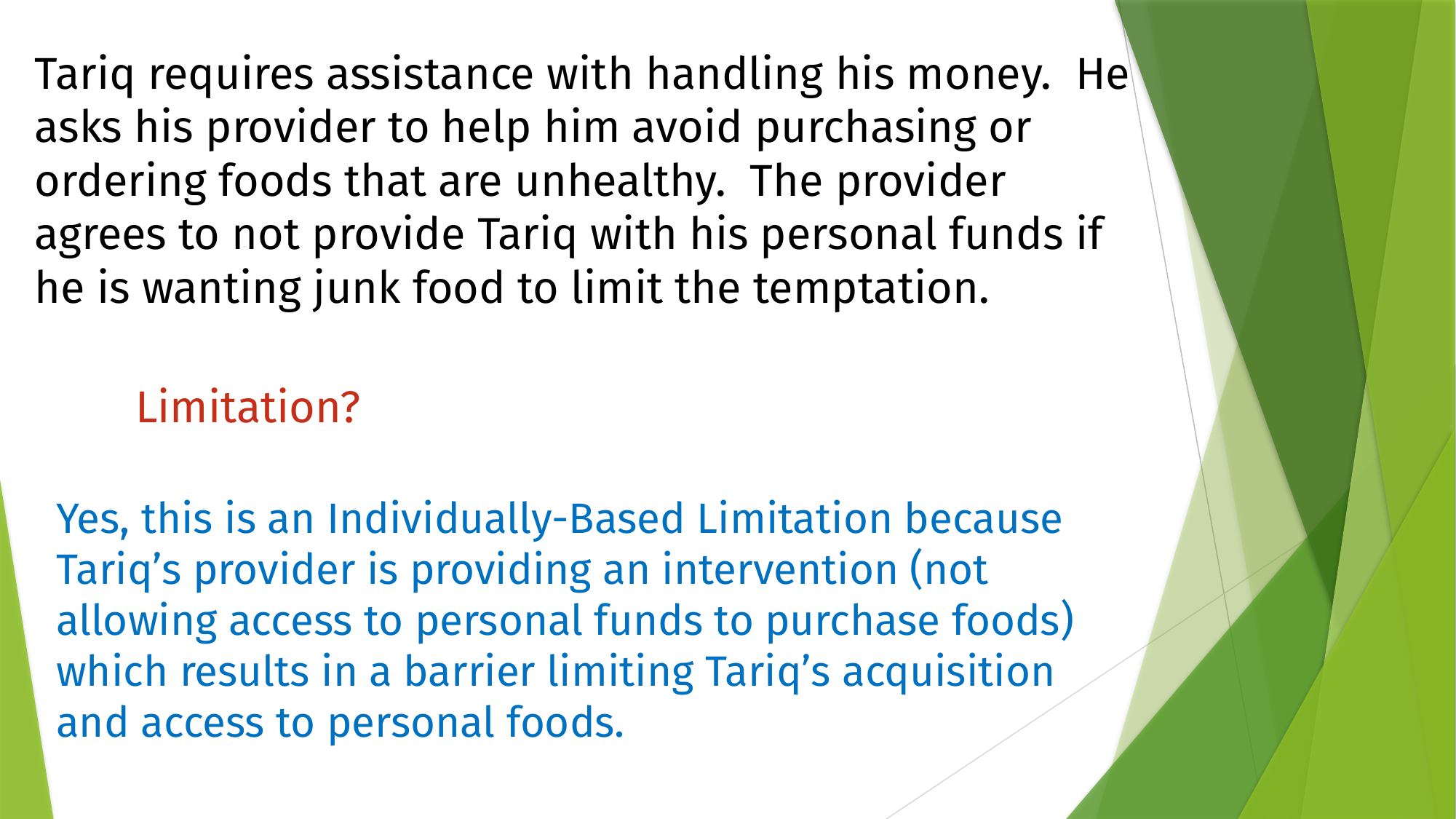

# Tariq requires assistance with handling his money.  He asks his provider to help him avoid purchasing or ordering foods that are unhealthy.  The provider agrees to not provide Tariq with his personal funds if he is wanting junk food to limit the temptation. Limitation?
Yes, this is an Individually-Based Limitation because Tariq’s provider is providing an intervention (not allowing access to personal funds to purchase foods) which results in a barrier limiting Tariq’s acquisition and access to personal foods.